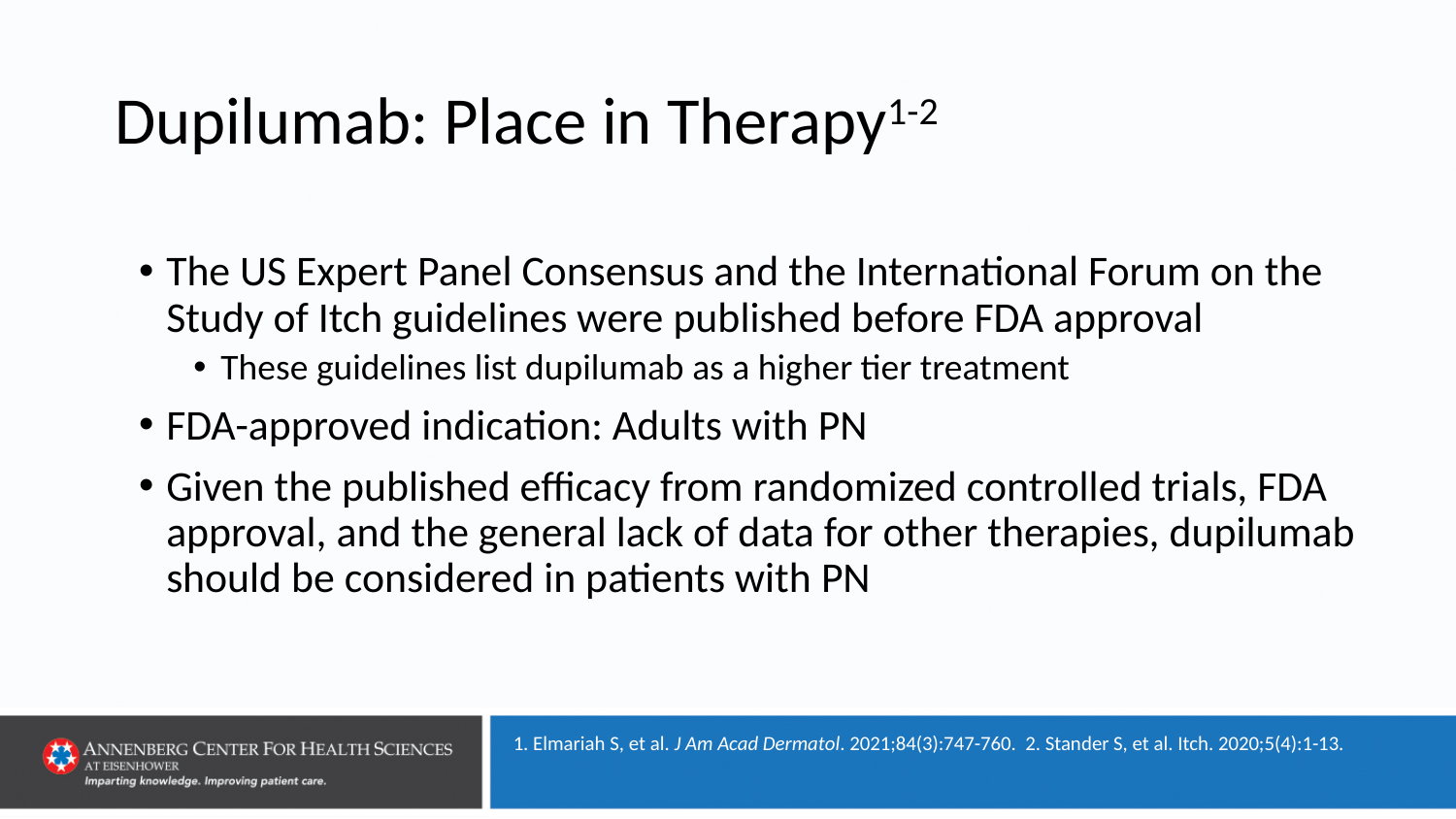

# Dupilumab: Place in Therapy1-2

The US Expert Panel Consensus and the International Forum on the Study of Itch guidelines were published before FDA approval
These guidelines list dupilumab as a higher tier treatment
FDA-approved indication: Adults with PN
Given the published efficacy from randomized controlled trials, FDA approval, and the general lack of data for other therapies, dupilumab should be considered in patients with PN
1. Elmariah S, et al. J Am Acad Dermatol. 2021;84(3):747-760.  2. Stander S, et al. Itch. 2020;5(4):1-13.